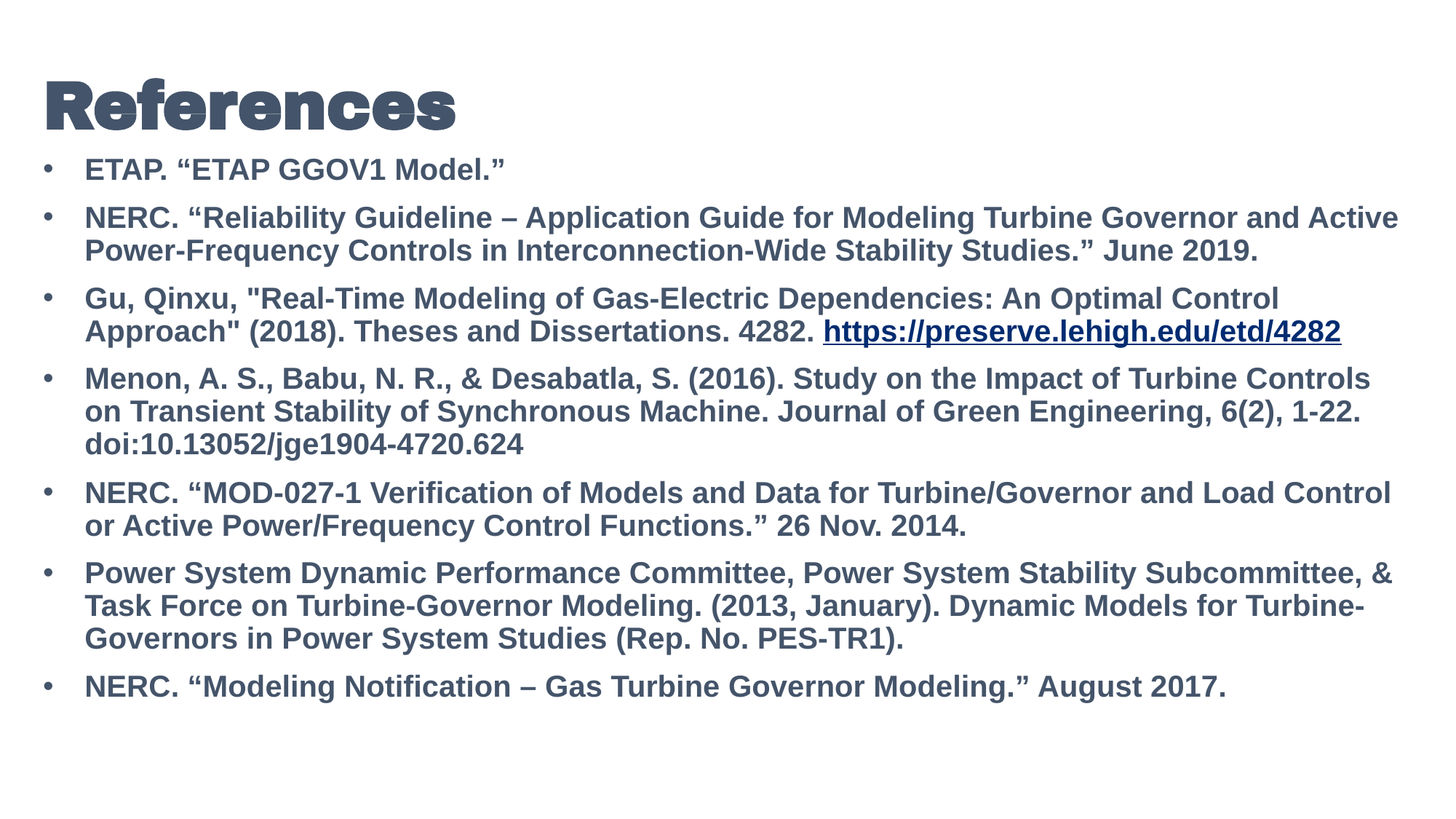

# References
ETAP. “ETAP GGOV1 Model.”
NERC. “Reliability Guideline – Application Guide for Modeling Turbine Governor and Active Power-Frequency Controls in Interconnection-Wide Stability Studies.” June 2019.
Gu, Qinxu, "Real-Time Modeling of Gas-Electric Dependencies: An Optimal Control Approach" (2018). Theses and Dissertations. 4282. https://preserve.lehigh.edu/etd/4282
Menon, A. S., Babu, N. R., & Desabatla, S. (2016). Study on the Impact of Turbine Controls on Transient Stability of Synchronous Machine. Journal of Green Engineering, 6(2), 1-22. doi:10.13052/jge1904-4720.624
NERC. “MOD-027-1 Verification of Models and Data for Turbine/Governor and Load Control or Active Power/Frequency Control Functions.” 26 Nov. 2014.
Power System Dynamic Performance Committee, Power System Stability Subcommittee, & Task Force on Turbine-Governor Modeling. (2013, January). Dynamic Models for Turbine-Governors in Power System Studies (Rep. No. PES-TR1).
NERC. “Modeling Notification – Gas Turbine Governor Modeling.” August 2017.